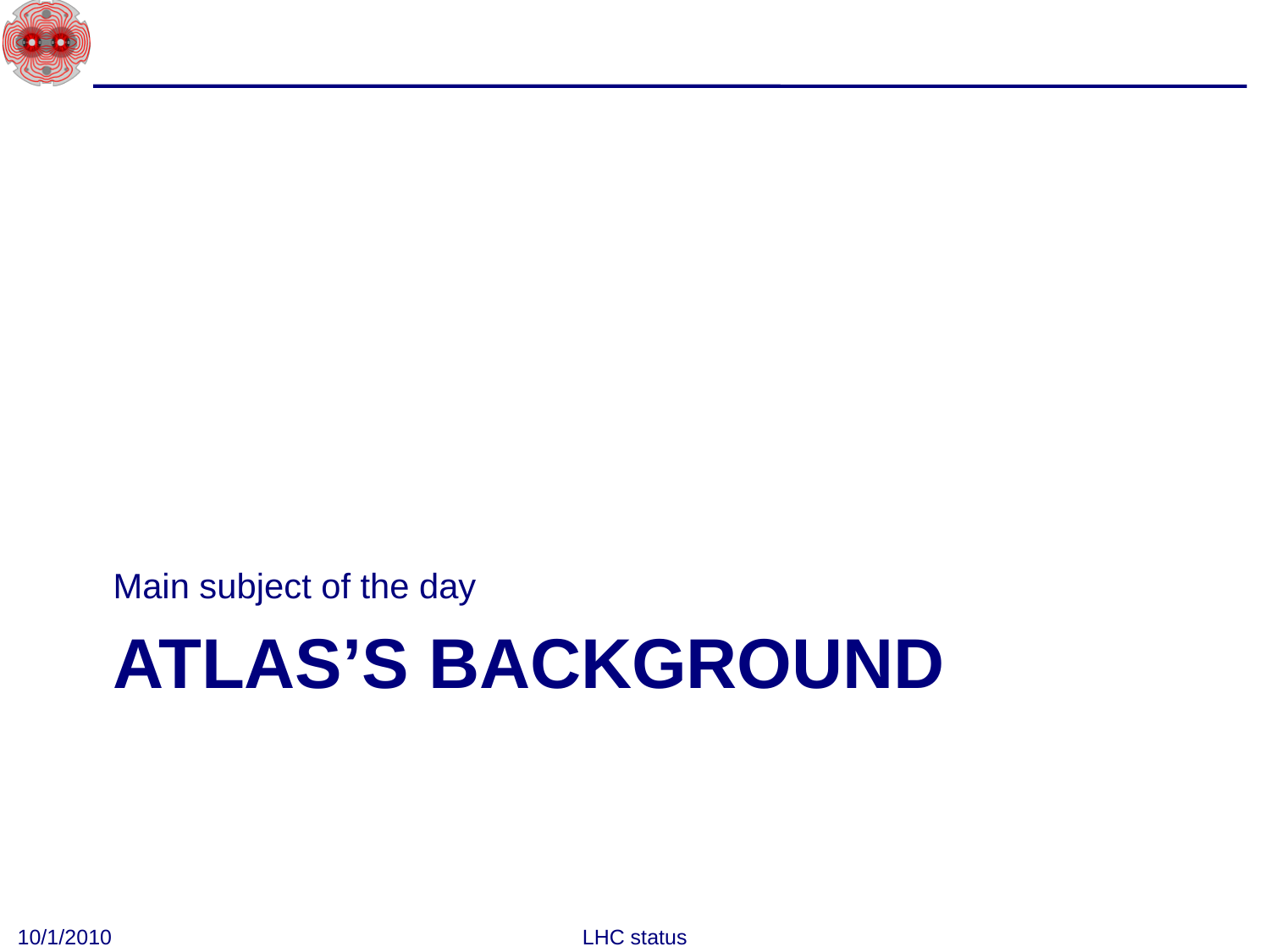

Main subject of the day
# ATLAS’S BACKGROUND
10/1/2010
LHC status